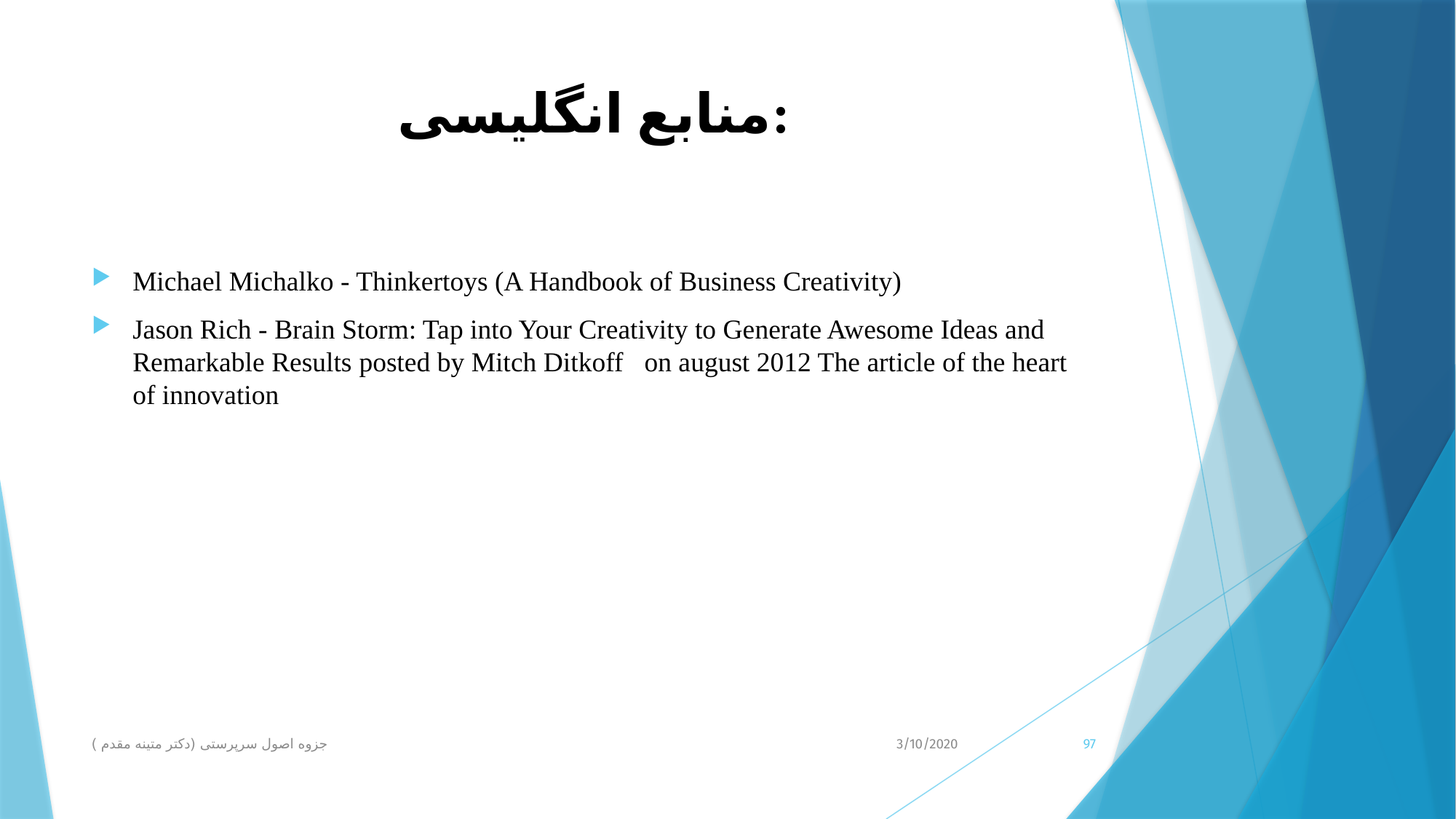

# منابع انگلیسی:
Michael Michalko - Thinkertoys (A Handbook of Business Creativity)
Jason Rich - Brain Storm: Tap into Your Creativity to Generate Awesome Ideas and Remarkable Results posted by Mitch Ditkoff   on august 2012 The article of the heart of innovation

جزوه اصول سرپرستی (دکتر متینه مقدم )
3/10/2020
97